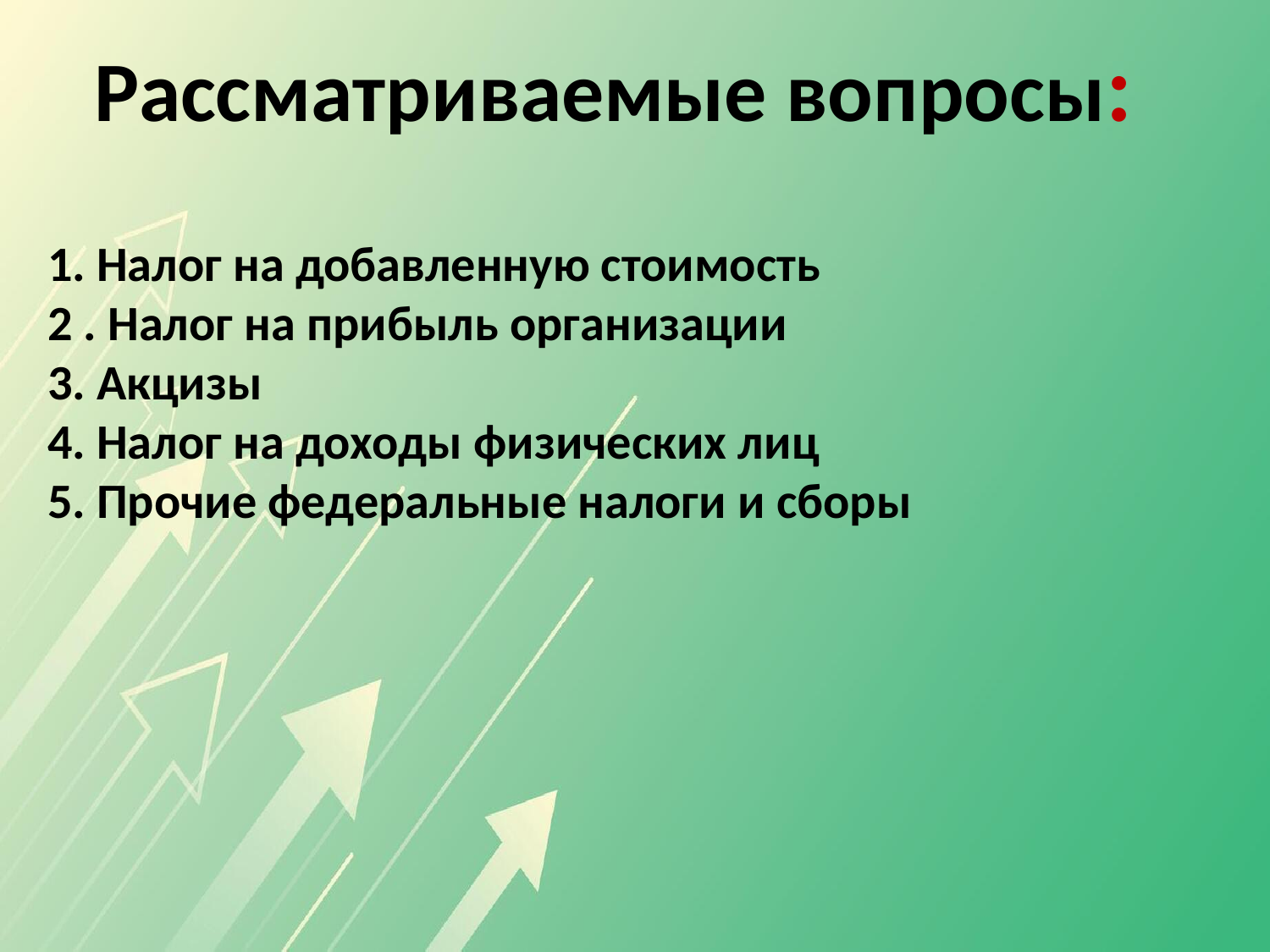

Рассматриваемые вопросы:
1. Налог на добавленную стоимость
2 . Налог на прибыль организации
3. Акцизы
4. Налог на доходы физических лиц
5. Прочие федеральные налоги и сборы